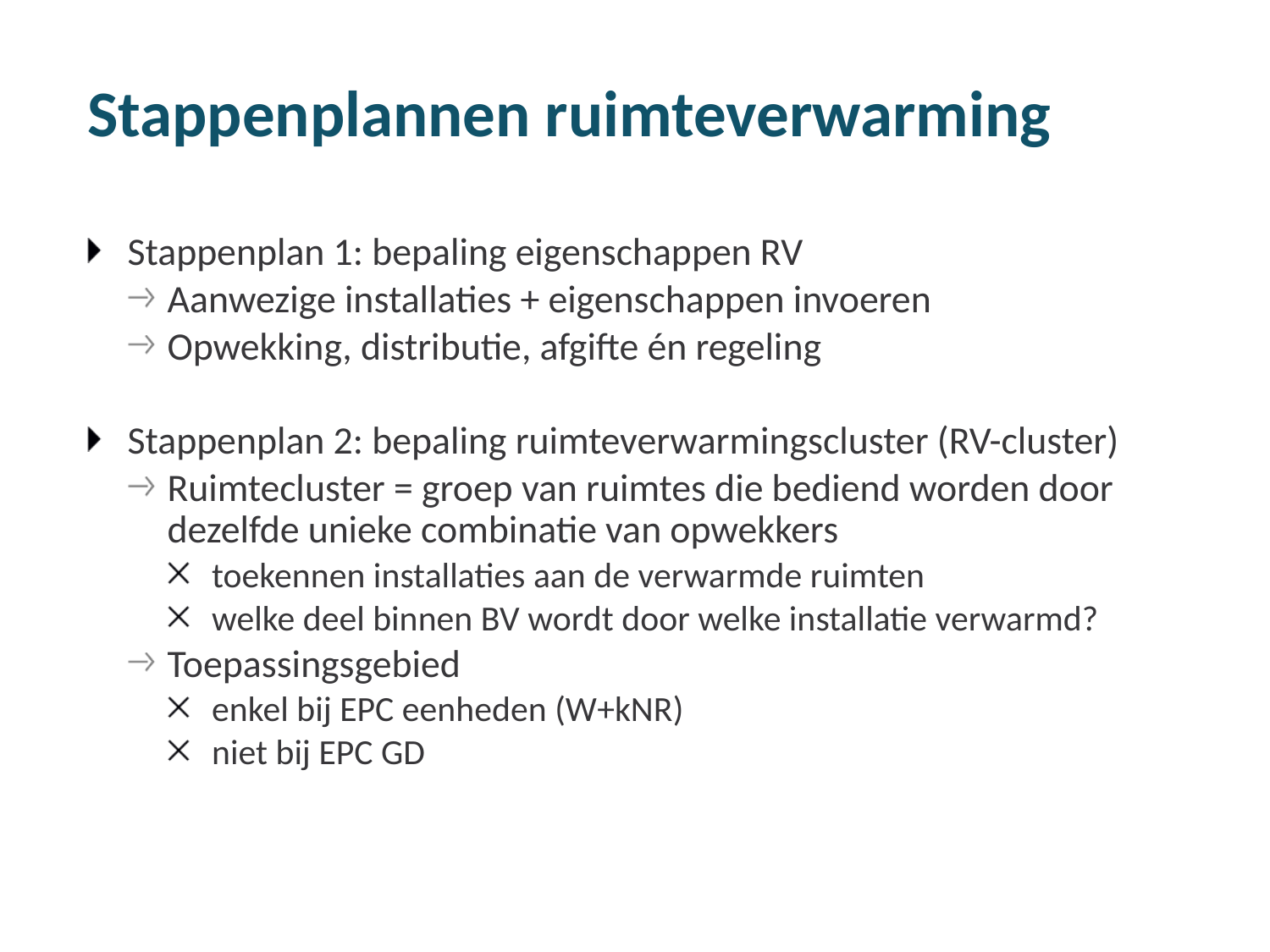

# Stappenplannen ruimteverwarming
Stappenplan 1: bepaling eigenschappen RV
Aanwezige installaties + eigenschappen invoeren
Opwekking, distributie, afgifte én regeling

Stappenplan 2: bepaling ruimteverwarmingscluster (RV-cluster)
Ruimtecluster = groep van ruimtes die bediend worden door dezelfde unieke combinatie van opwekkers
toekennen installaties aan de verwarmde ruimten
welke deel binnen BV wordt door welke installatie verwarmd?
Toepassingsgebied
enkel bij EPC eenheden (W+kNR)
niet bij EPC GD